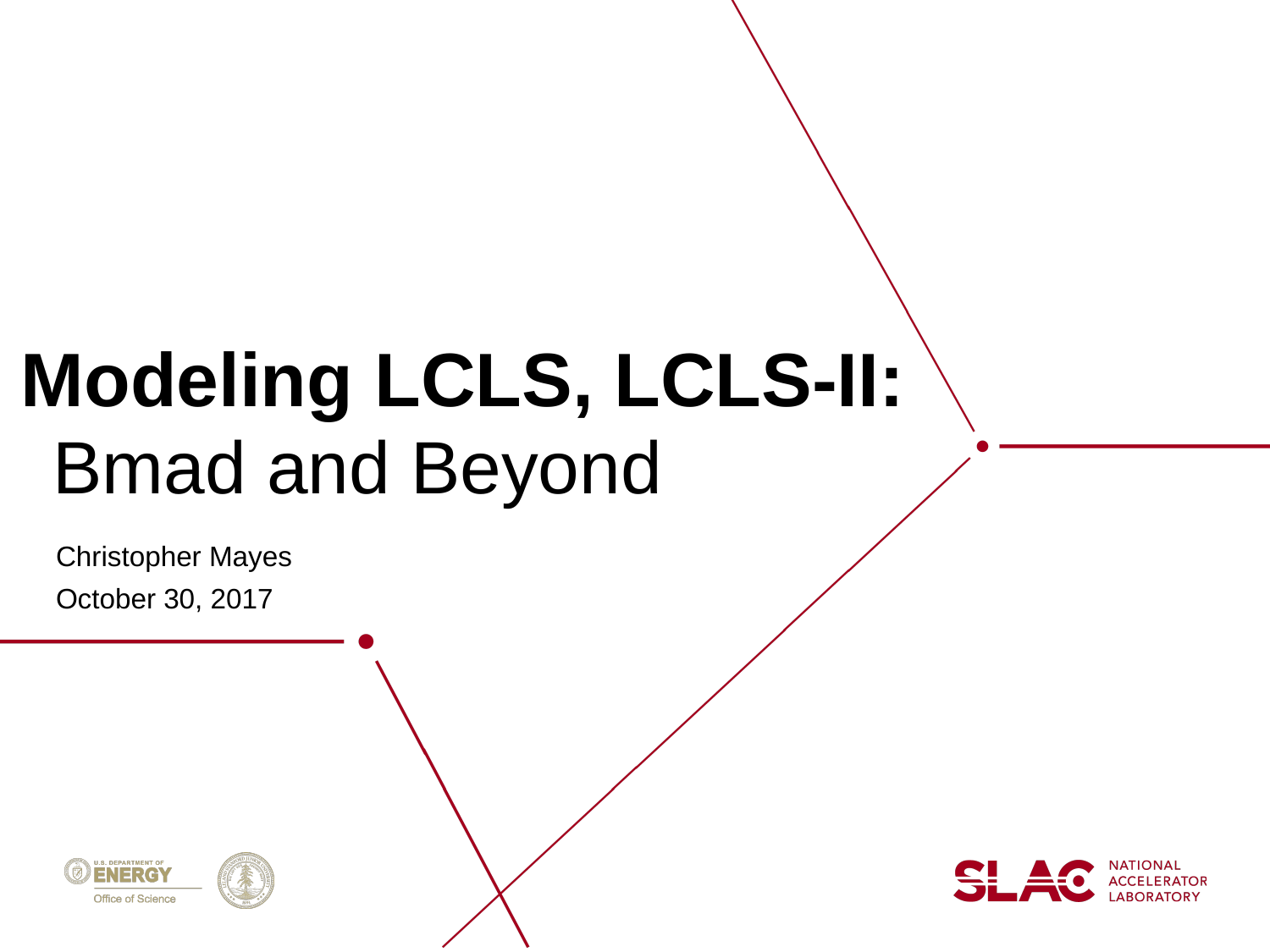

# Modeling LCLS, LCLS-II:
Bmad and Beyond
Christopher Mayes
October 30, 2017